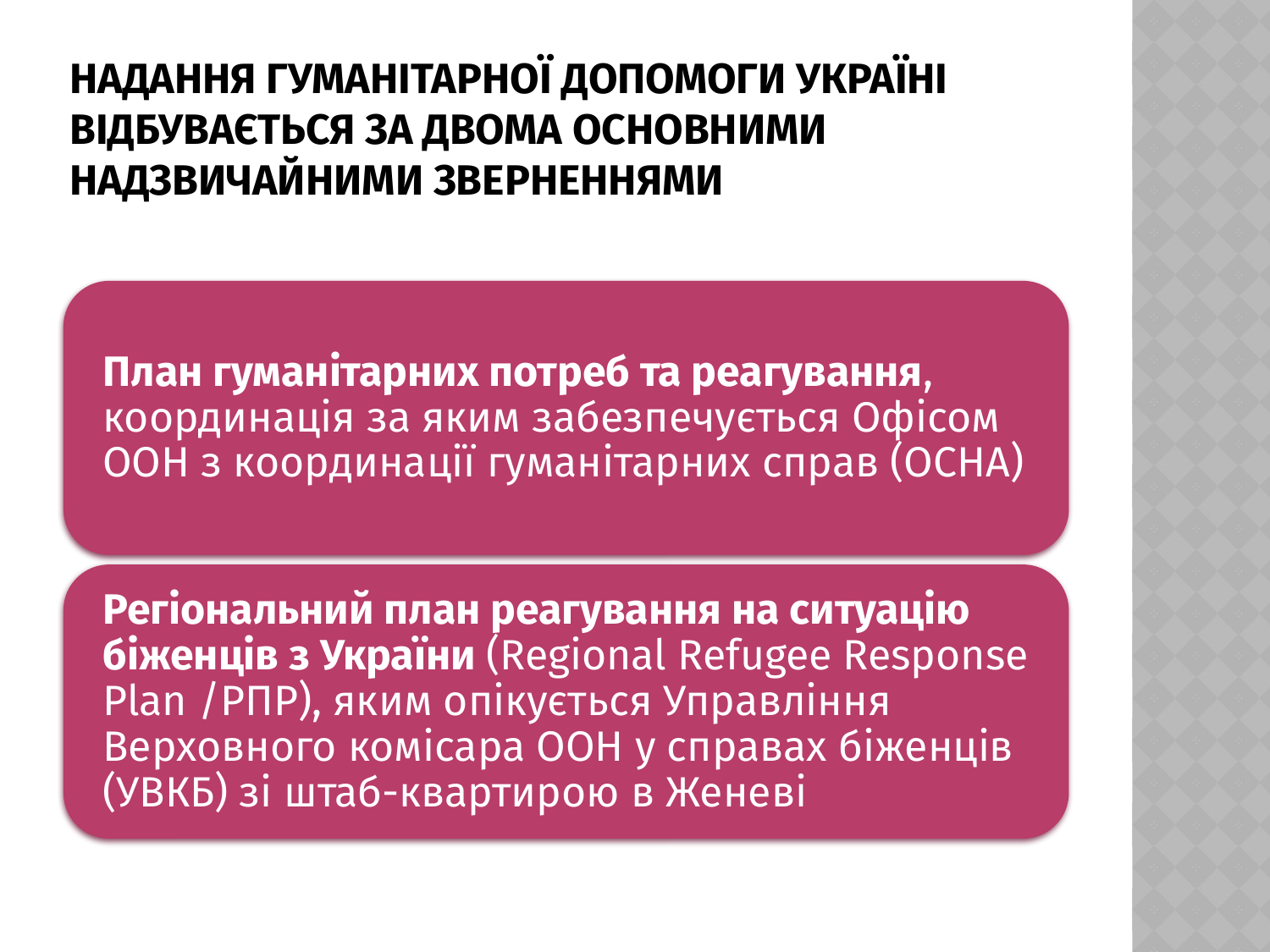

# надання гуманітарної допомоги Україні відбувається за двома основними надзвичайними зверненнями
План гуманітарних потреб та реагування, координація за яким забезпечується Офісом ООН з координації гуманітарних справ (ОСНА)
Регіональний план реагування на ситуацію біженців з України (Regional Refugee Response Plan /РПР), яким опікується Управління Верховного комісара ООН у справах біженців (УВКБ) зі штаб-квартирою в Женеві